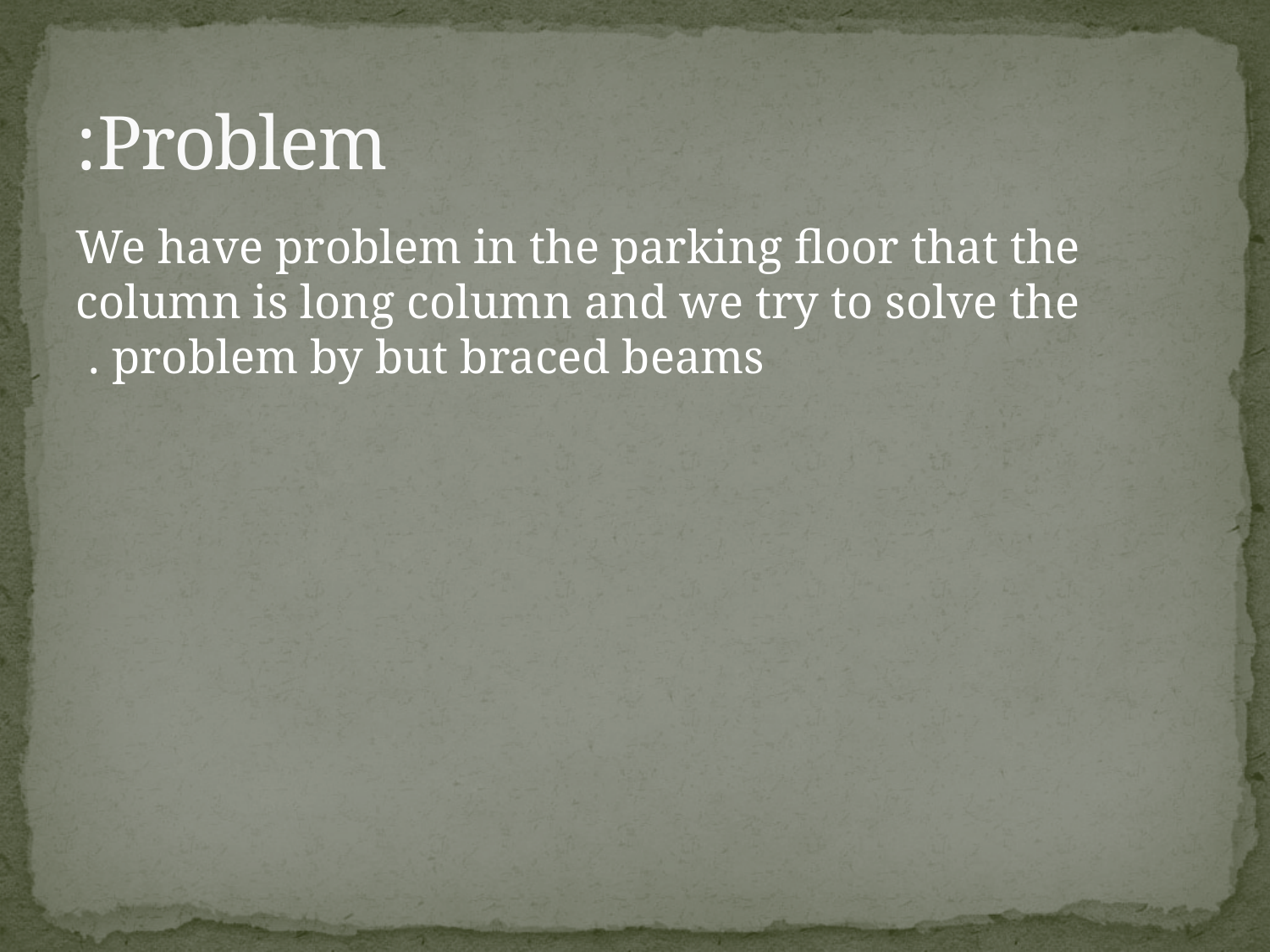

# Problem:
We have problem in the parking floor that the column is long column and we try to solve the problem by but braced beams .